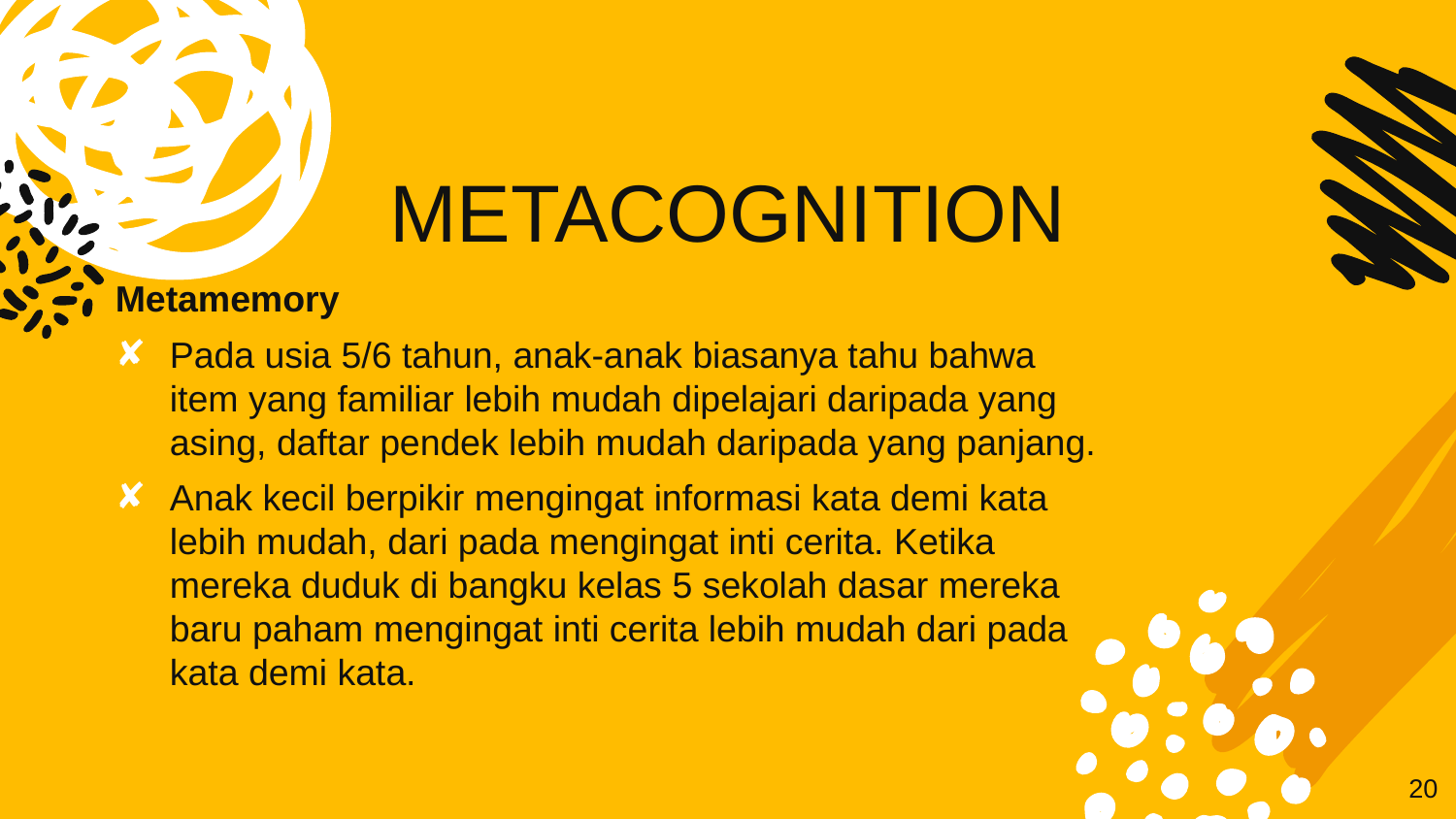

# METACOGNITION
Metamemory
Pada usia 5/6 tahun, anak-anak biasanya tahu bahwa item yang familiar lebih mudah dipelajari daripada yang asing, daftar pendek lebih mudah daripada yang panjang.
Anak kecil berpikir mengingat informasi kata demi kata lebih mudah, dari pada mengingat inti cerita. Ketika mereka duduk di bangku kelas 5 sekolah dasar mereka baru paham mengingat inti cerita lebih mudah dari pada kata demi kata.
20